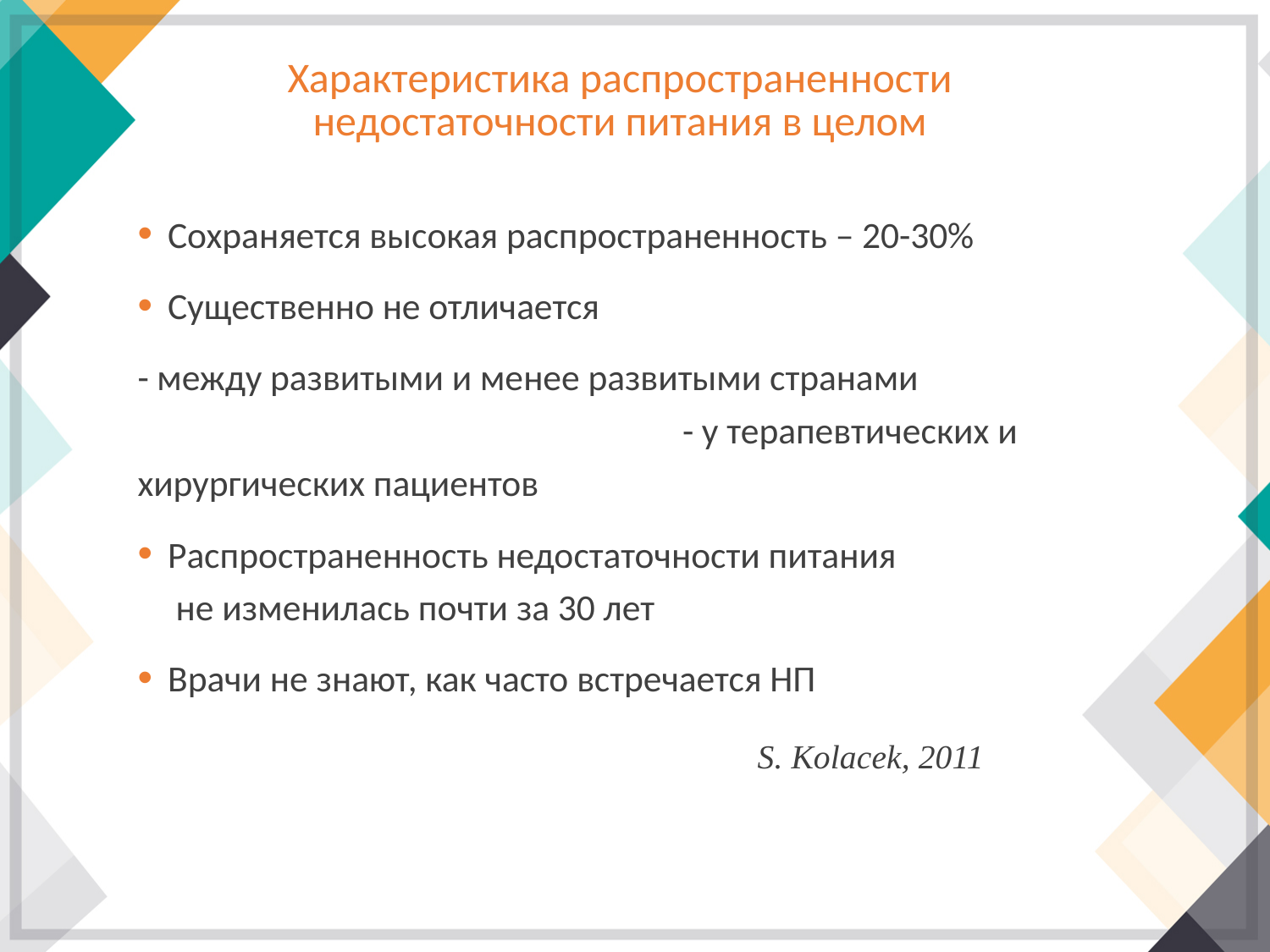

# Характеристика распространенности недостаточности питания в целом
Сохраняется высокая распространенность – 20-30%
Существенно не отличается
- между развитыми и менее развитыми странами                                                                                - у терапевтических и хирургических пациентов
Распространенность недостаточности питания                  не изменилась почти за 30 лет
Врачи не знают, как часто встречается НП
                                                             S. Kolacek, 2011